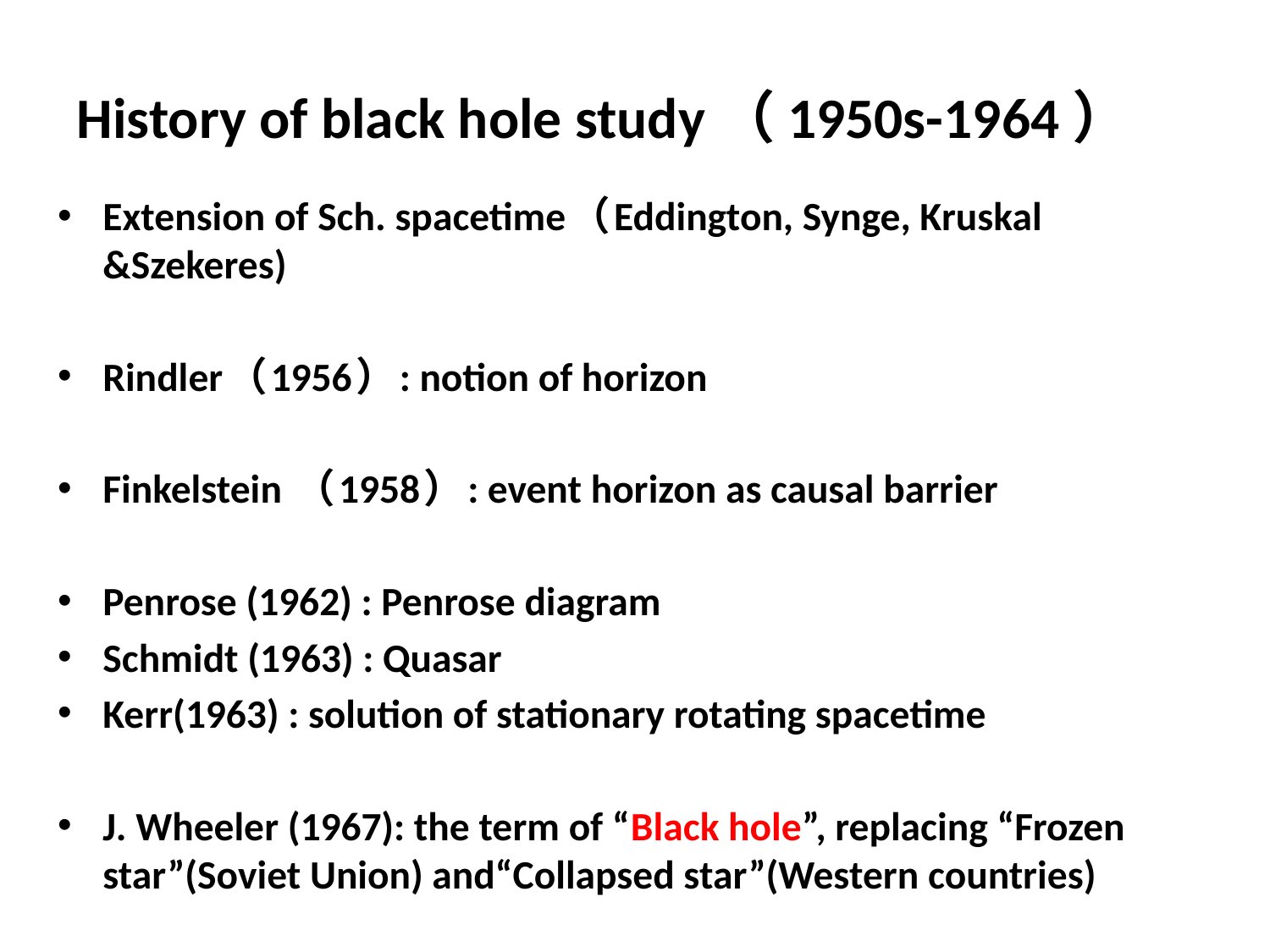

# History of black hole study（1950s-1964）
Extension of Sch. spacetime（Eddington, Synge, Kruskal &Szekeres)

Rindler（1956）: notion of horizon

Finkelstein （1958）: event horizon as causal barrier

Penrose (1962) : Penrose diagram
Schmidt (1963) : Quasar
Kerr(1963) : solution of stationary rotating spacetime

J. Wheeler (1967): the term of “Black hole”, replacing “Frozen star”(Soviet Union) and“Collapsed star”(Western countries)